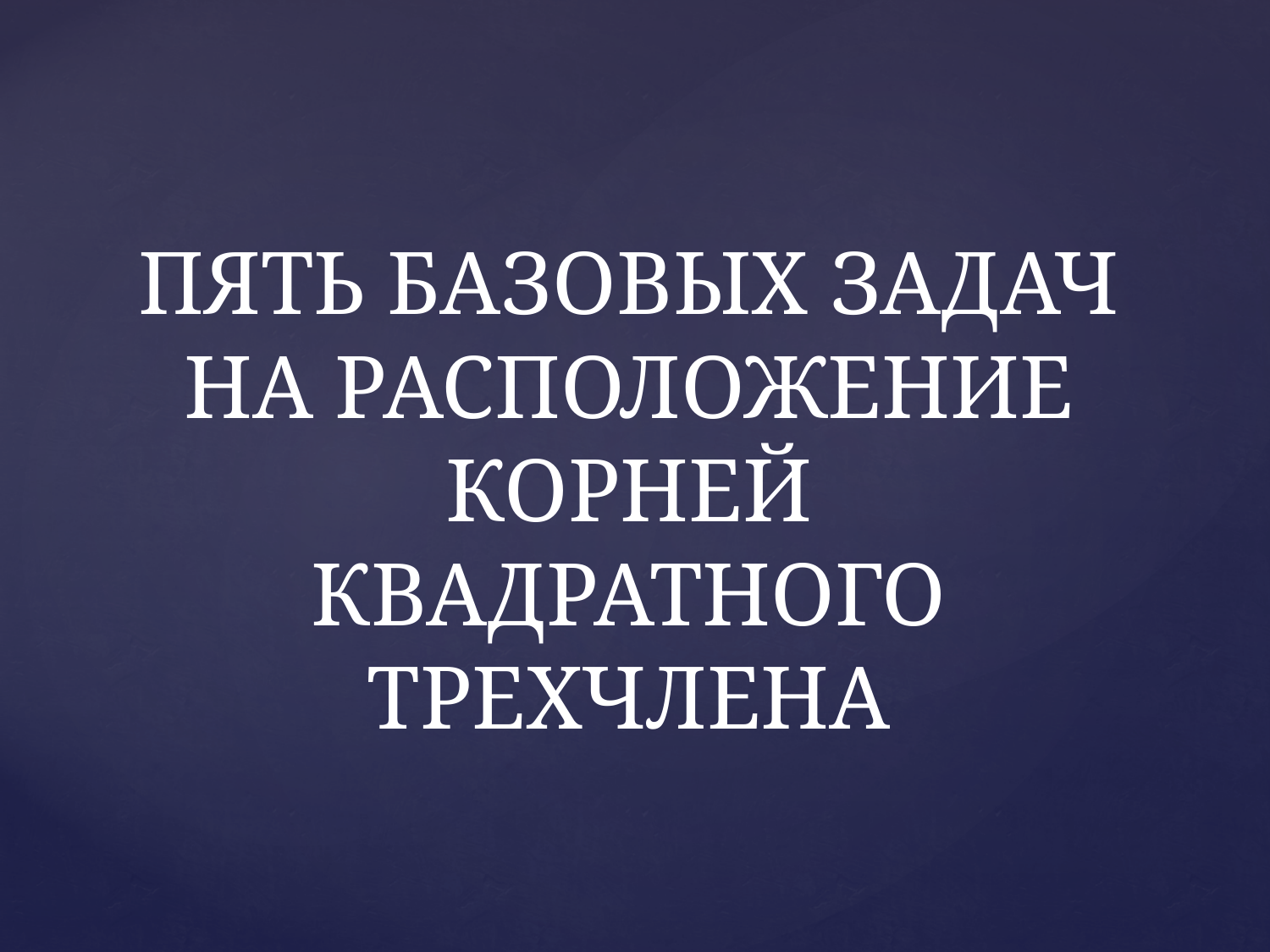

# ПЯТЬ БАЗОВЫХ ЗАДАЧ НА РАСПОЛОЖЕНИЕ КОРНЕЙ КВАДРАТНОГО ТРЕХЧЛЕНА